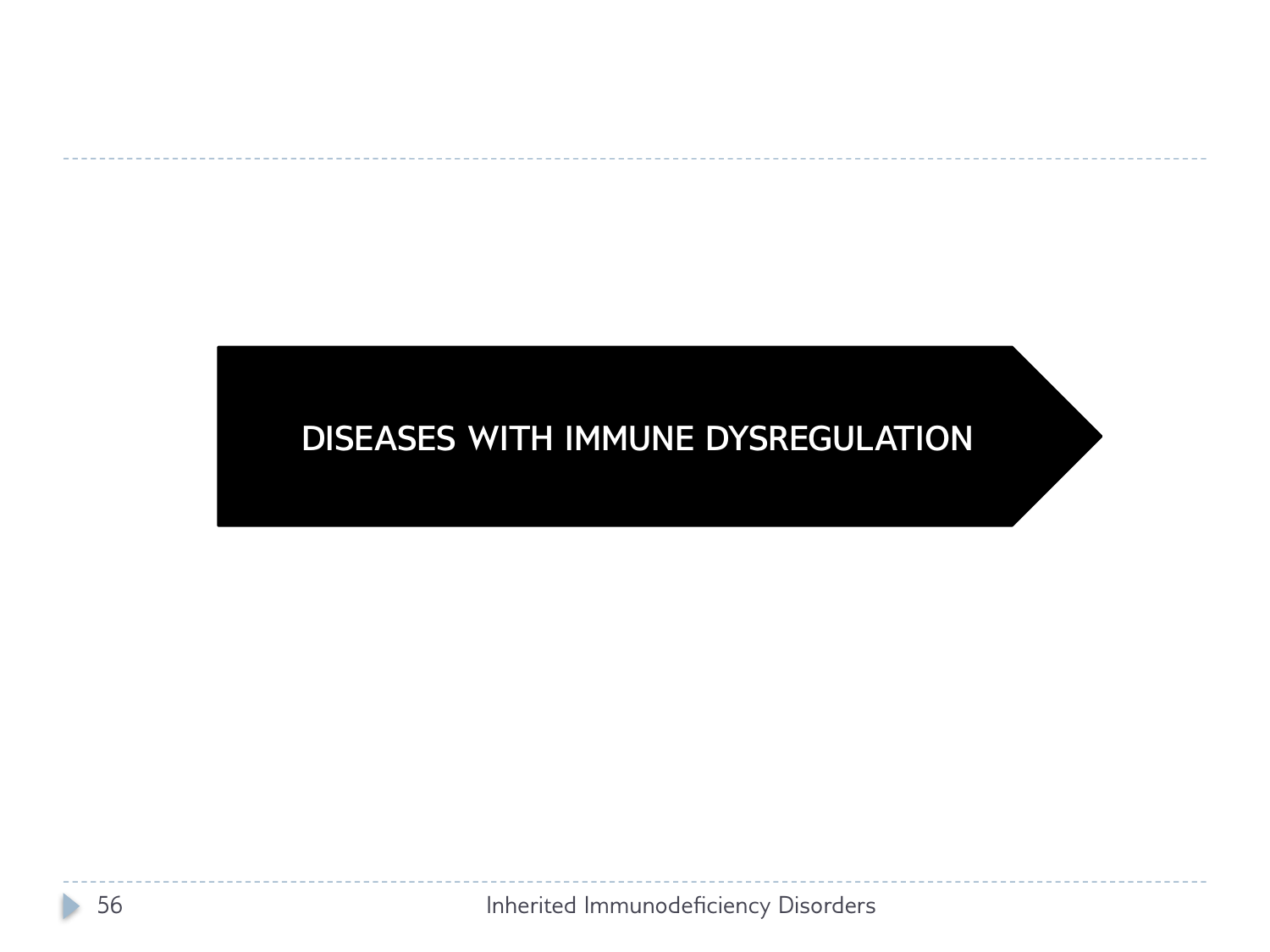

#

DISEASES WITH IMMUNE DYSREGULATION
56
Inherited Immunodeficiency Disorders